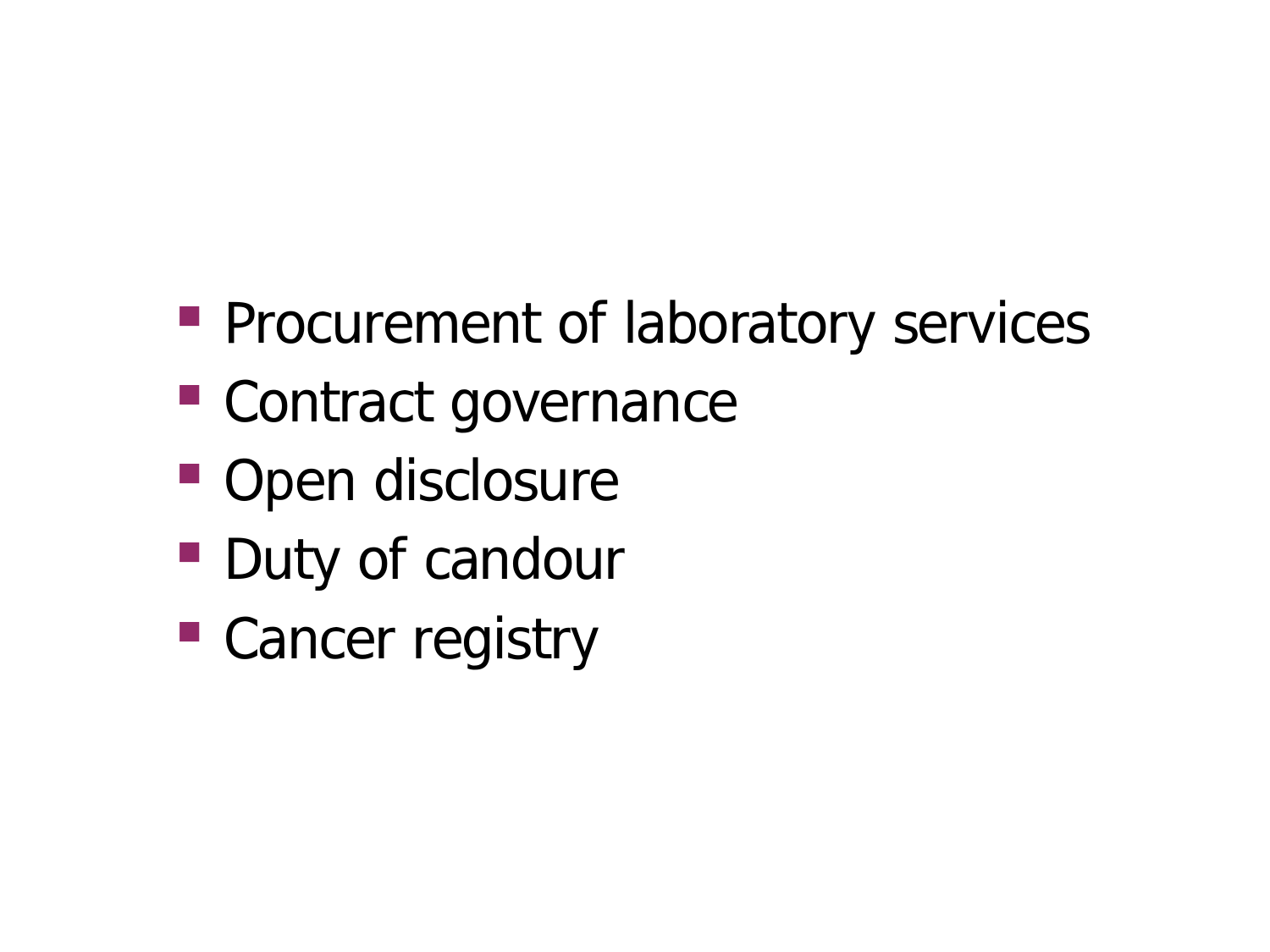

#
Procurement of laboratory services
Contract governance
Open disclosure
Duty of candour
Cancer registry